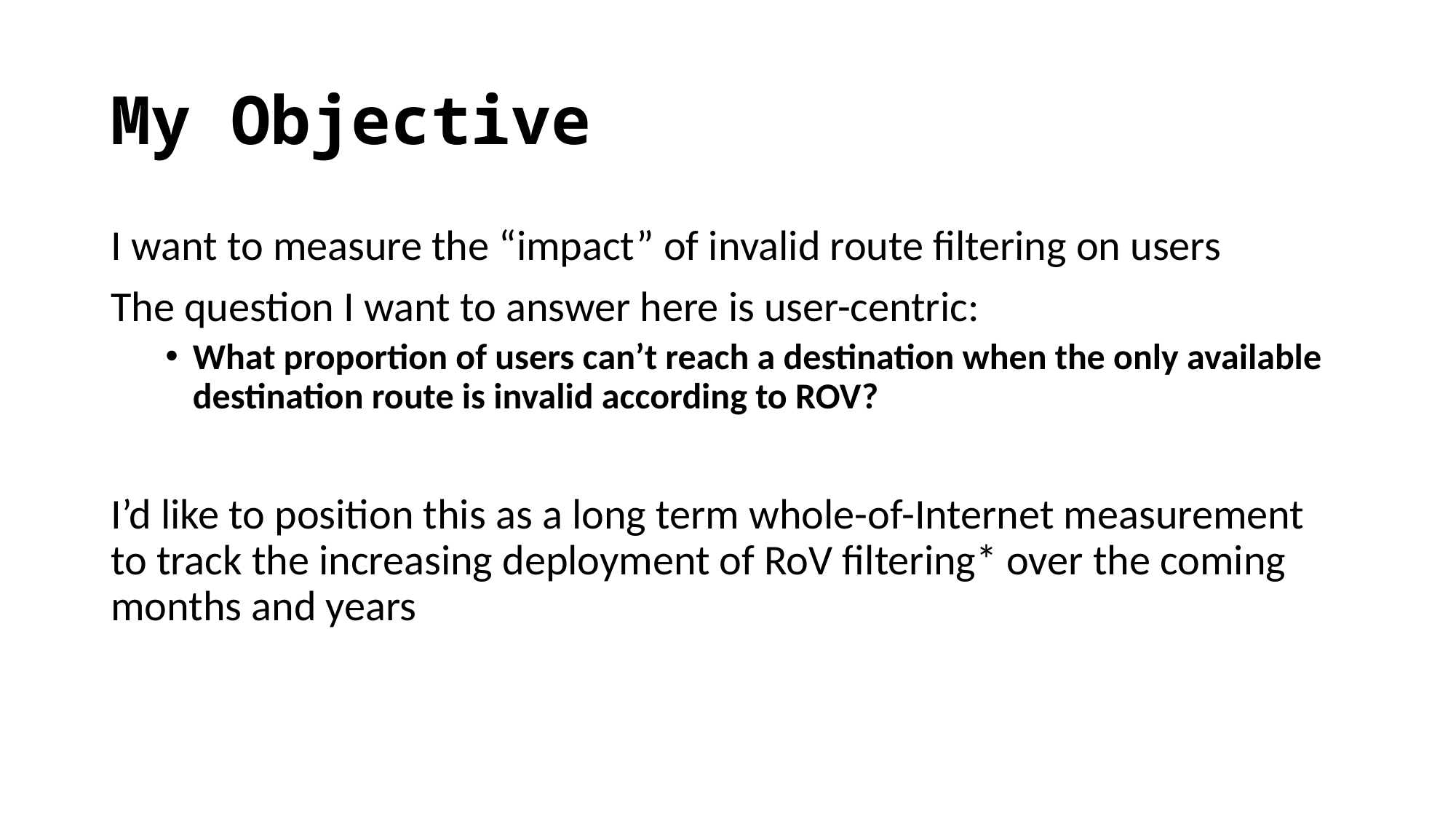

# My Objective
I want to measure the “impact” of invalid route filtering on users
The question I want to answer here is user-centric:
What proportion of users can’t reach a destination when the only available destination route is invalid according to ROV?

I’d like to position this as a long term whole-of-Internet measurement to track the increasing deployment of RoV filtering* over the coming months and years